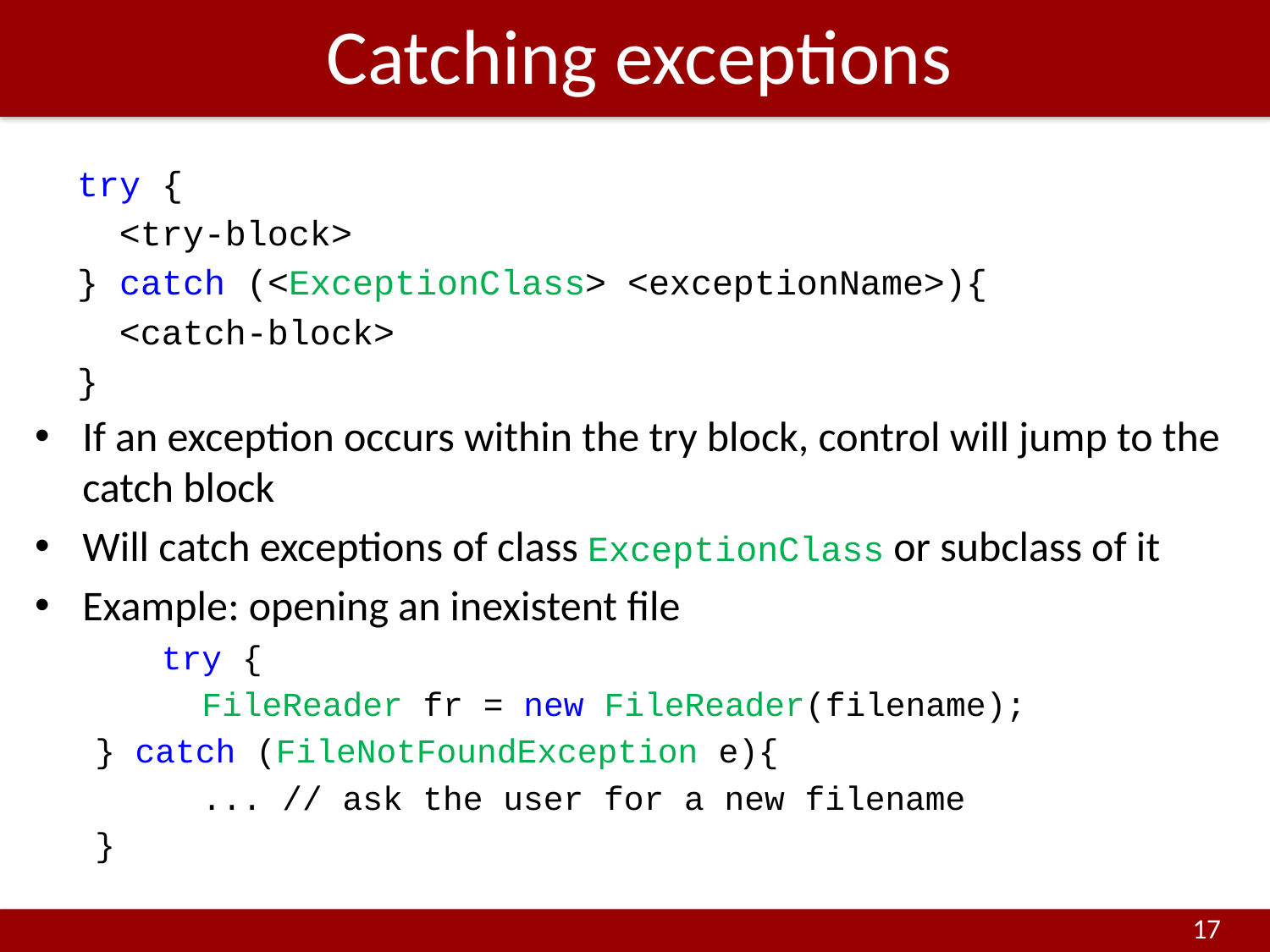

Catching exceptions
  try {
    <try-block>
  } catch (<ExceptionClass> <exceptionName>){
    <catch-block>
  }
If an exception occurs within the try block, control will jump to the catch block
Will catch exceptions of class ExceptionClass or subclass of it
Example: opening an inexistent file
	try {
	  FileReader fr = new FileReader(filename);
   } catch (FileNotFoundException e){
	  ... // ask the user for a new filename
   }